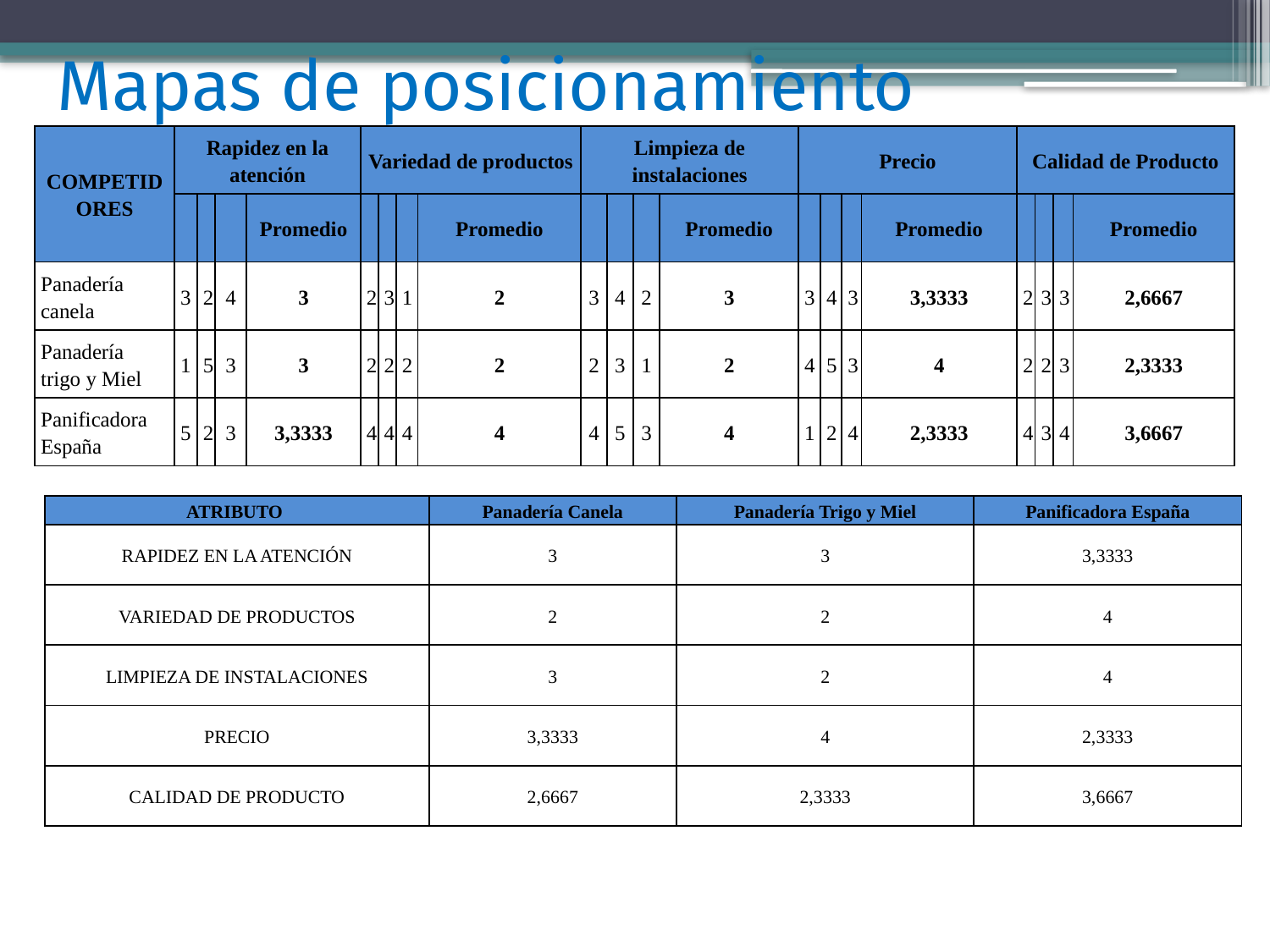

# Mapas de posicionamiento
| COMPETIDORES | Rapidez en la atención |  |  |  | Variedad de productos |  |  |  | Limpieza de instalaciones |  |  |  | Precio |  |  |  | Calidad de Producto |  |  |  |
| --- | --- | --- | --- | --- | --- | --- | --- | --- | --- | --- | --- | --- | --- | --- | --- | --- | --- | --- | --- | --- |
|  |  |  |  | Promedio |  |  |  | Promedio |  |  |  | Promedio |  |  |  | Promedio |  |  |  | Promedio |
| Panadería canela | 3 | 2 | 4 | 3 | 2 | 3 | 1 | 2 | 3 | 4 | 2 | 3 | 3 | 4 | 3 | 3,3333 | 2 | 3 | 3 | 2,6667 |
| Panadería trigo y Miel | 1 | 5 | 3 | 3 | 2 | 2 | 2 | 2 | 2 | 3 | 1 | 2 | 4 | 5 | 3 | 4 | 2 | 2 | 3 | 2,3333 |
| Panificadora España | 5 | 2 | 3 | 3,3333 | 4 | 4 | 4 | 4 | 4 | 5 | 3 | 4 | 1 | 2 | 4 | 2,3333 | 4 | 3 | 4 | 3,6667 |
| ATRIBUTO | Panadería Canela | Panadería Trigo y Miel | Panificadora España |
| --- | --- | --- | --- |
| RAPIDEZ EN LA ATENCIÓN | 3 | 3 | 3,3333 |
| VARIEDAD DE PRODUCTOS | 2 | 2 | 4 |
| LIMPIEZA DE INSTALACIONES | 3 | 2 | 4 |
| PRECIO | 3,3333 | 4 | 2,3333 |
| CALIDAD DE PRODUCTO | 2,6667 | 2,3333 | 3,6667 |